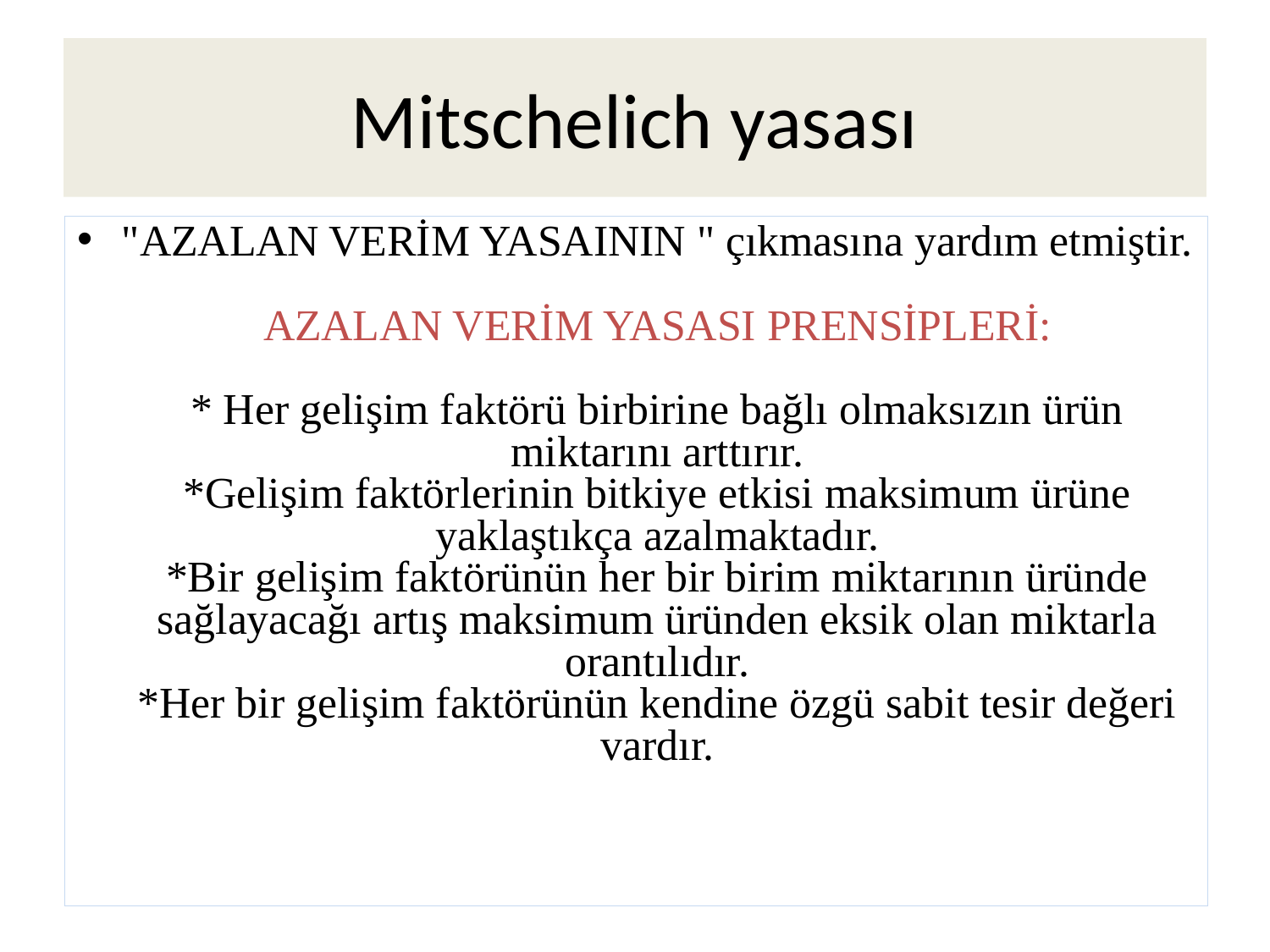

# Mitschelich yasası
"AZALAN VERİM YASAININ " çıkmasına yardım etmiştir.
AZALAN VERİM YASASI PRENSİPLERİ:
* Her gelişim faktörü birbirine bağlı olmaksızın ürün miktarını arttırır.
*Gelişim faktörlerinin bitkiye etkisi maksimum ürüne yaklaştıkça azalmaktadır.
*Bir gelişim faktörünün her bir birim miktarının üründe sağlayacağı artış maksimum üründen eksik olan miktarla orantılıdır.
*Her bir gelişim faktörünün kendine özgü sabit tesir değeri vardır.